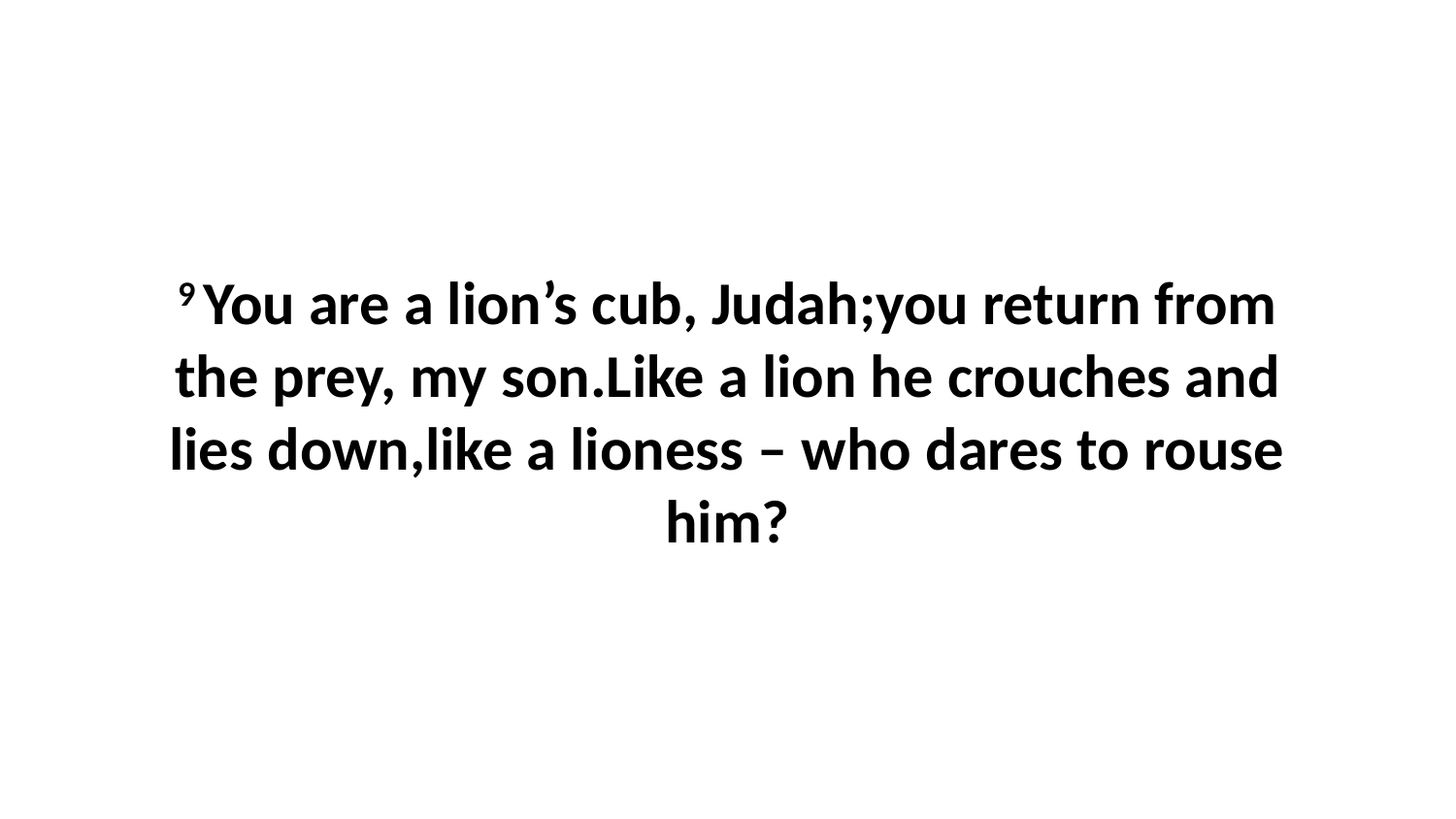

9 You are a lion’s cub, Judah;you return from the prey, my son.Like a lion he crouches and lies down,like a lioness – who dares to rouse him?